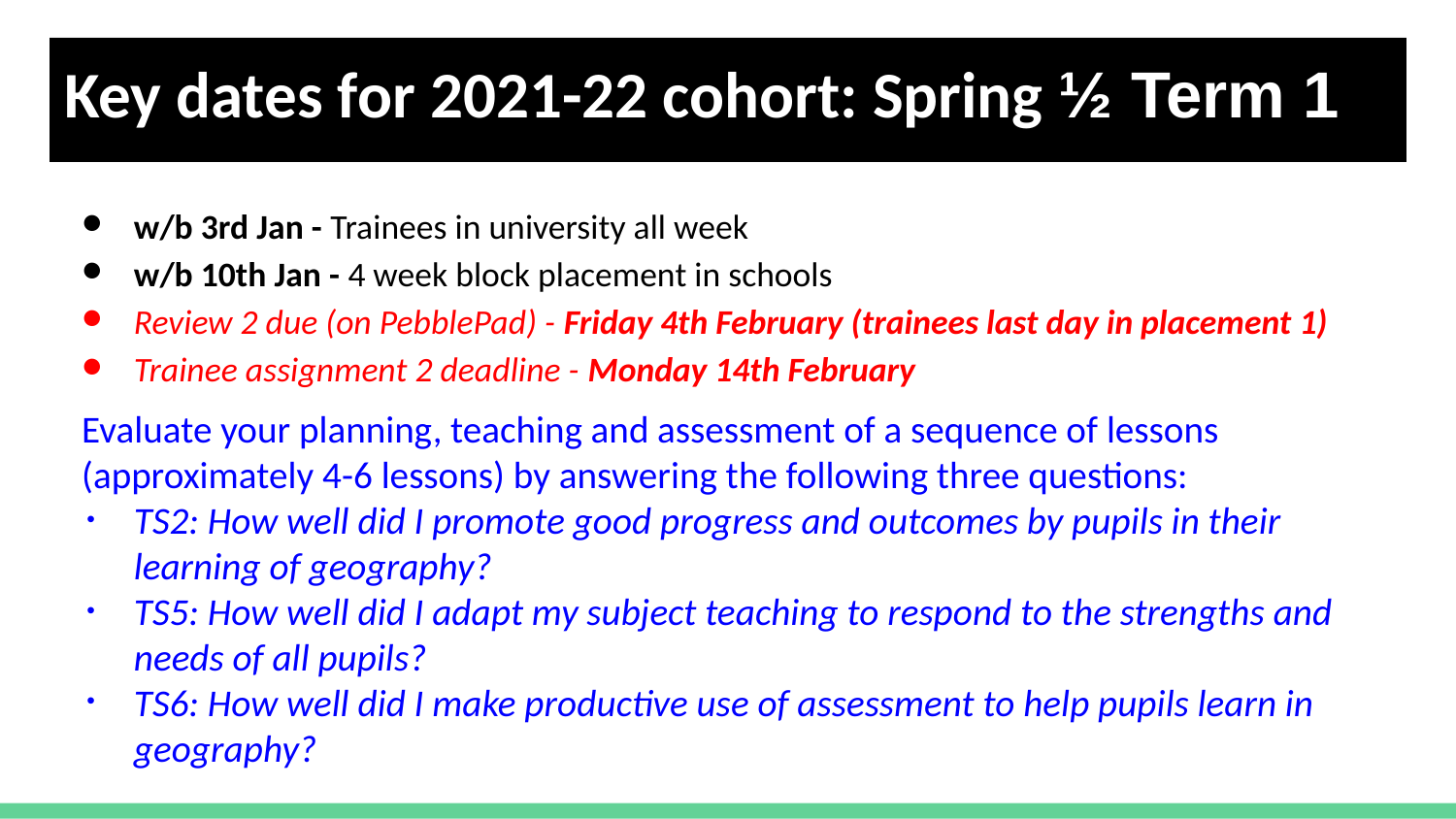

# Key dates for 2021-22 cohort: Spring ½ Term 1
w/b 3rd Jan - Trainees in university all week
w/b 10th Jan - 4 week block placement in schools
Review 2 due (on PebblePad) - Friday 4th February (trainees last day in placement 1)
Trainee assignment 2 deadline - Monday 14th February
Evaluate your planning, teaching and assessment of a sequence of lessons (approximately 4-6 lessons) by answering the following three questions:
TS2: How well did I promote good progress and outcomes by pupils in their learning of geography?
TS5: How well did I adapt my subject teaching to respond to the strengths and needs of all pupils?
TS6: How well did I make productive use of assessment to help pupils learn in geography?